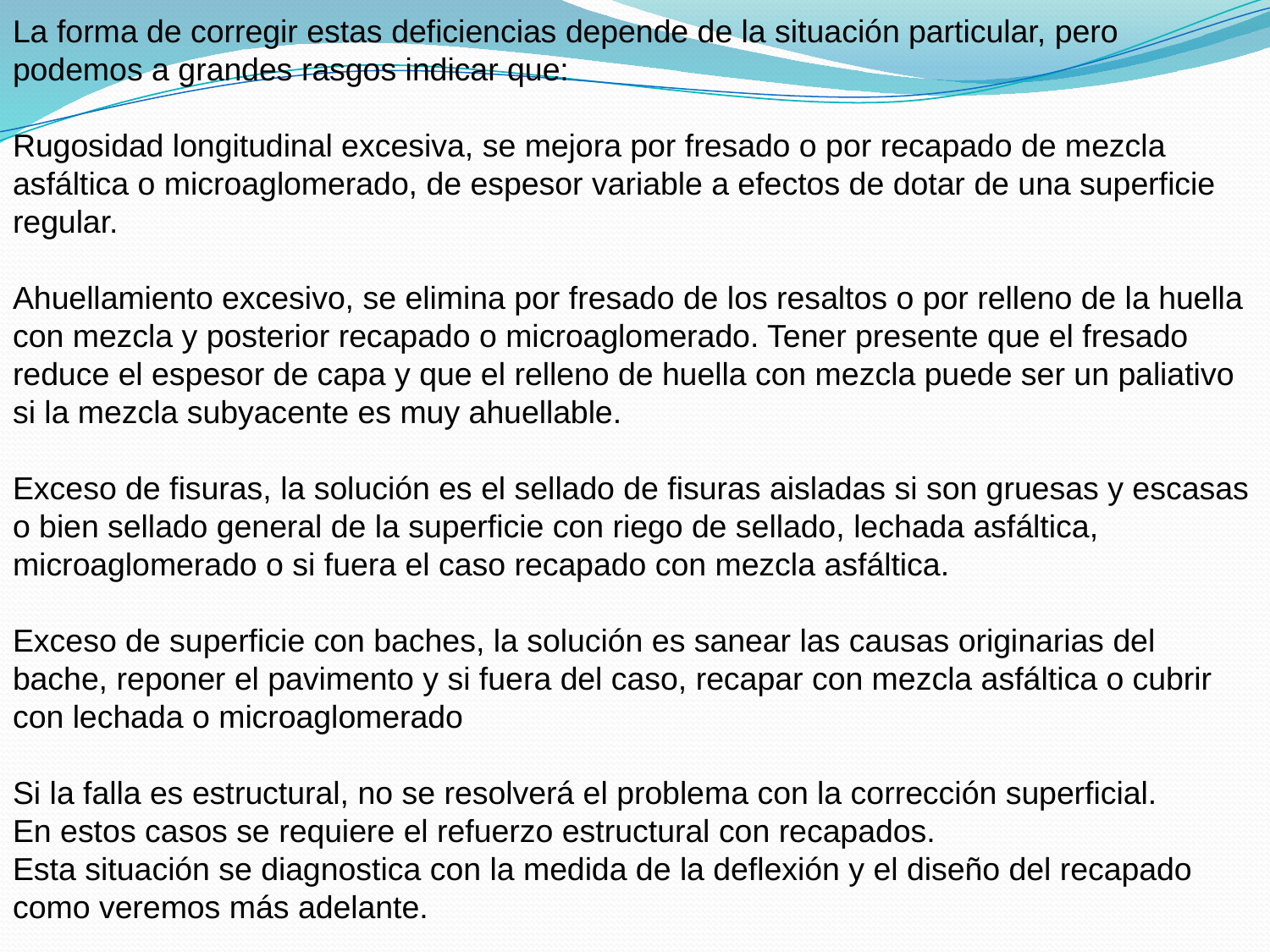

La forma de corregir estas deficiencias depende de la situación particular, pero podemos a grandes rasgos indicar que:

Rugosidad longitudinal excesiva, se mejora por fresado o por recapado de mezcla asfáltica o microaglomerado, de espesor variable a efectos de dotar de una superficie regular.

Ahuellamiento excesivo, se elimina por fresado de los resaltos o por relleno de la huella con mezcla y posterior recapado o microaglomerado. Tener presente que el fresado reduce el espesor de capa y que el relleno de huella con mezcla puede ser un paliativo si la mezcla subyacente es muy ahuellable.

Exceso de fisuras, la solución es el sellado de fisuras aisladas si son gruesas y escasas o bien sellado general de la superficie con riego de sellado, lechada asfáltica, microaglomerado o si fuera el caso recapado con mezcla asfáltica.

Exceso de superficie con baches, la solución es sanear las causas originarias del bache, reponer el pavimento y si fuera del caso, recapar con mezcla asfáltica o cubrir con lechada o microaglomerado

Si la falla es estructural, no se resolverá el problema con la corrección superficial.
En estos casos se requiere el refuerzo estructural con recapados.
Esta situación se diagnostica con la medida de la deflexión y el diseño del recapado como veremos más adelante.